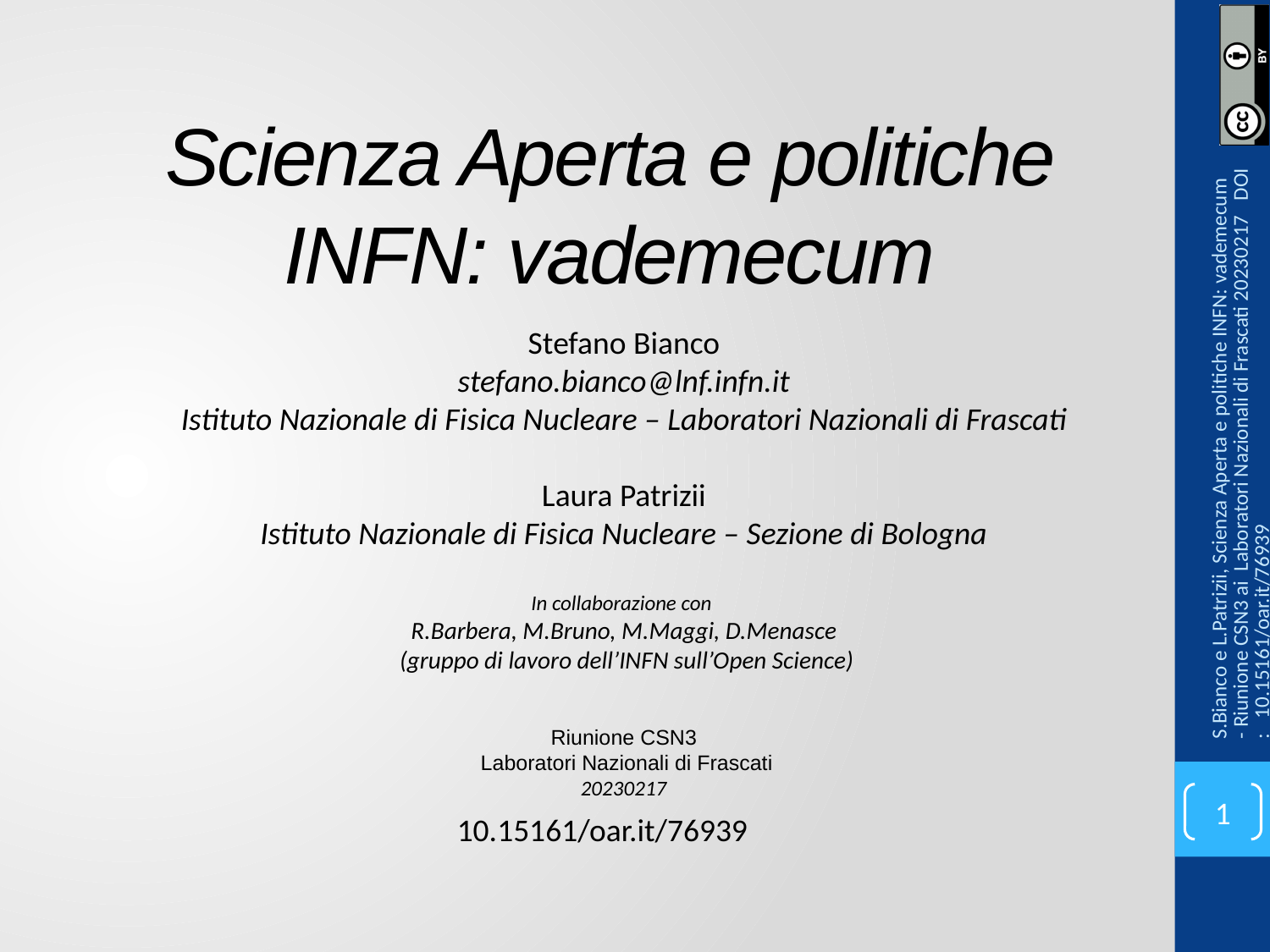

# Scienza Aperta e politiche INFN: vademecum
Stefano Bianco
stefano.bianco@lnf.infn.it
Istituto Nazionale di Fisica Nucleare – Laboratori Nazionali di Frascati

Laura Patrizii
Istituto Nazionale di Fisica Nucleare – Sezione di Bologna

In collaborazione con
R.Barbera, M.Bruno, M.Maggi, D.Menasce
 (gruppo di lavoro dell’INFN sull’Open Science)

Riunione CSN3
 Laboratori Nazionali di Frascati
20230217
S.Bianco e L.Patrizii, Scienza Aperta e politiche INFN: vademecum   - Riunione CSN3 ai  Laboratori Nazionali di Frascati 20230217   DOI:   10.15161/oar.it/76939
1
10.15161/oar.it/76939